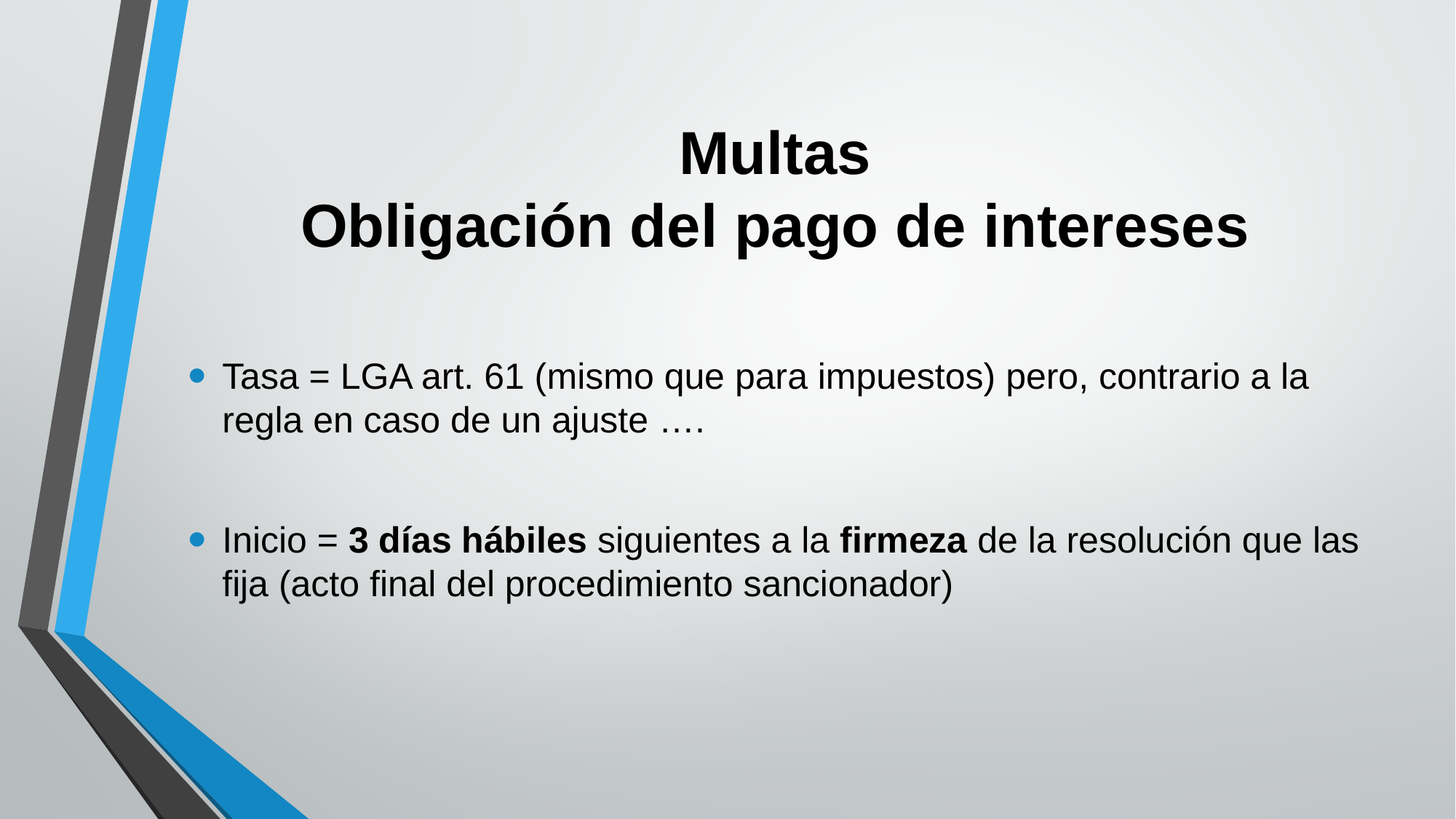

# Multas Obligación del pago de intereses
Tasa = LGA art. 61 (mismo que para impuestos) pero, contrario a la regla en caso de un ajuste ….

Inicio = 3 días hábiles siguientes a la firmeza de la resolución que las fija (acto final del procedimiento sancionador)